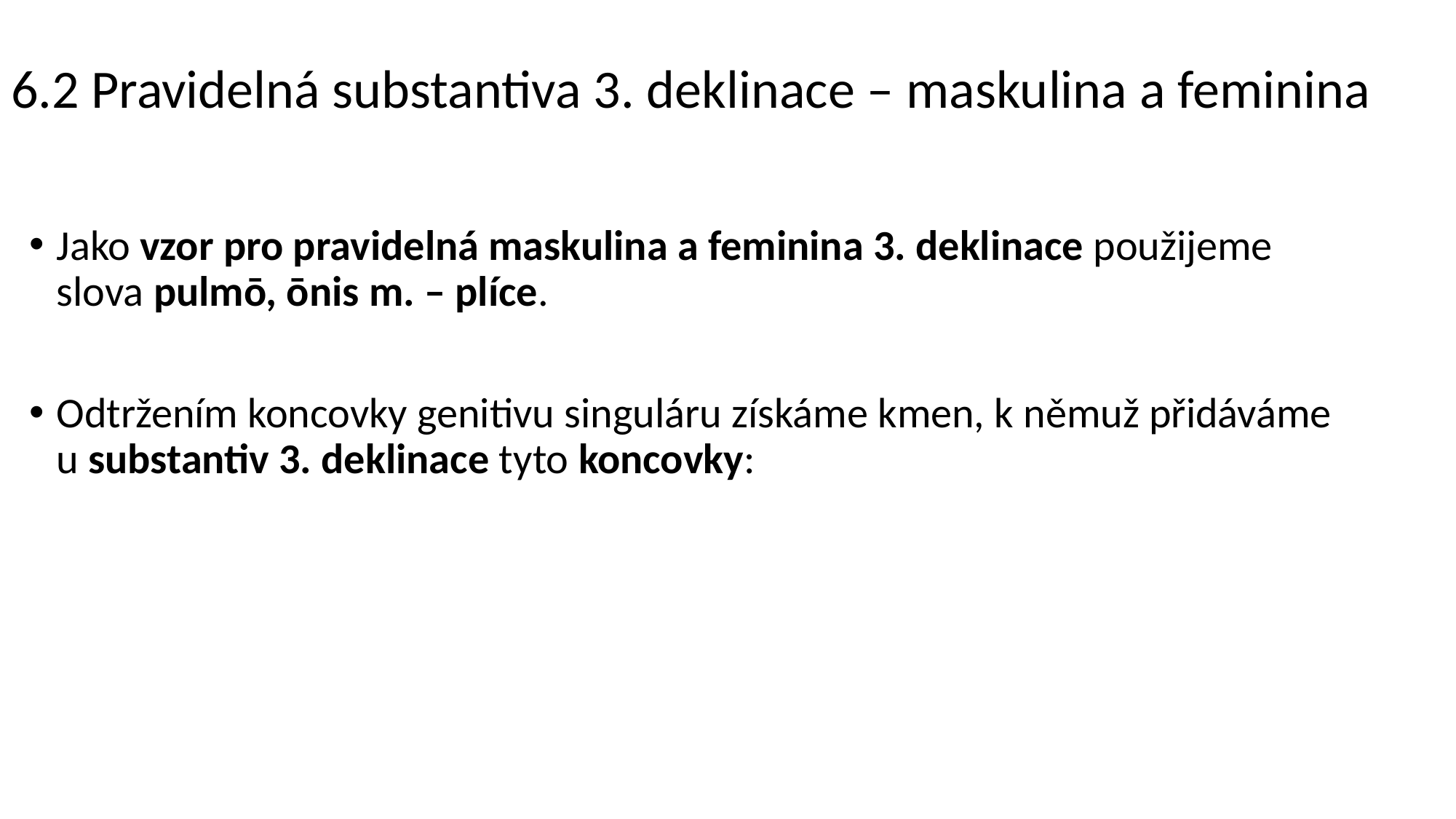

# 6.2 Pravidelná substantiva 3. deklinace – maskulina a feminina
Jako vzor pro pravidelná maskulina a feminina 3. deklinace použijeme slova pulmō, ōnis m. – plíce.

Odtržením koncovky genitivu singuláru získáme kmen, k němuž přidáváme u substantiv 3. deklinace tyto koncovky: